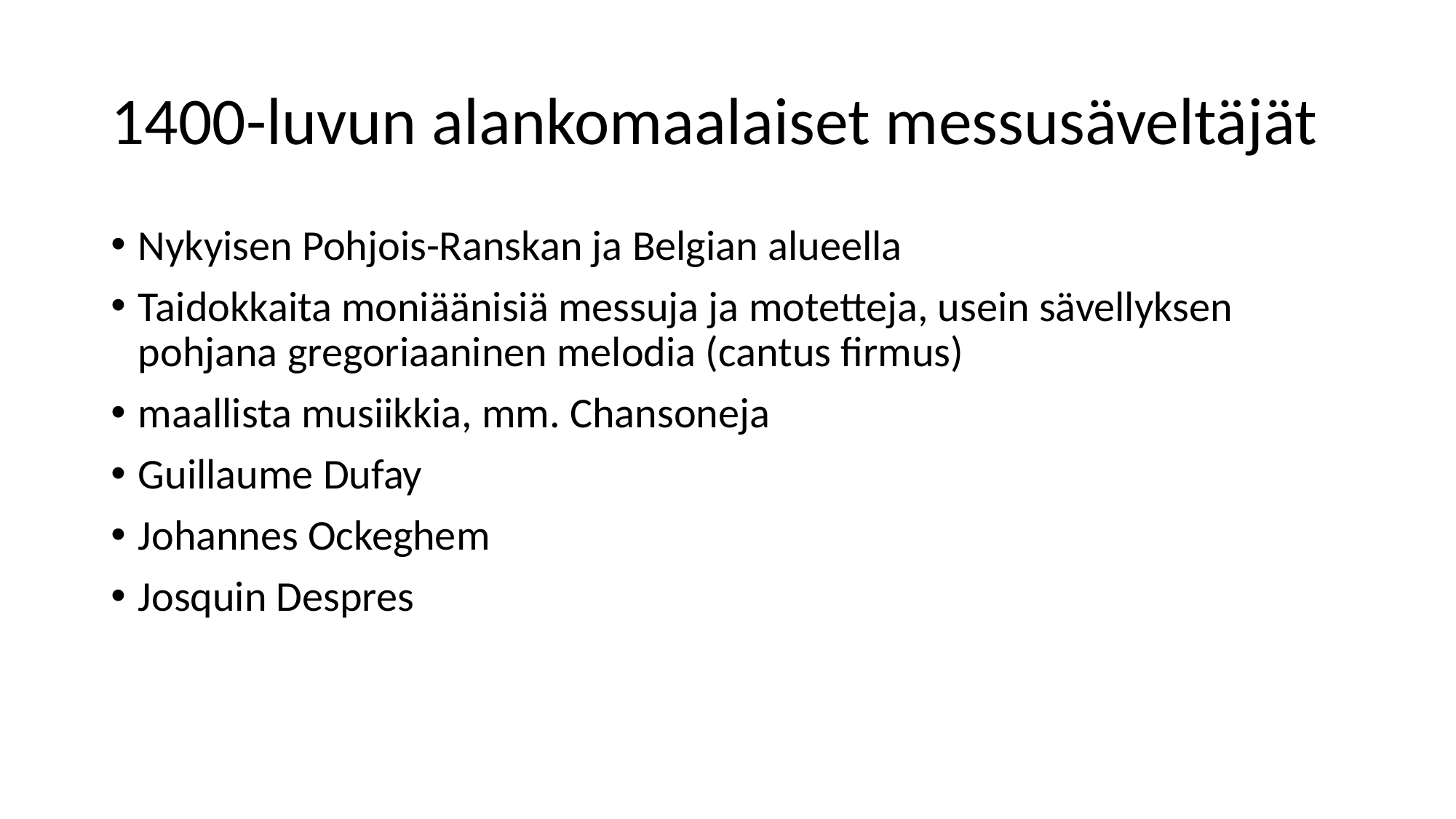

# 1400-luvun alankomaalaiset messusäveltäjät
Nykyisen Pohjois-Ranskan ja Belgian alueella
Taidokkaita moniäänisiä messuja ja motetteja, usein sävellyksen pohjana gregoriaaninen melodia (cantus firmus)
maallista musiikkia, mm. Chansoneja
Guillaume Dufay
Johannes Ockeghem
Josquin Despres